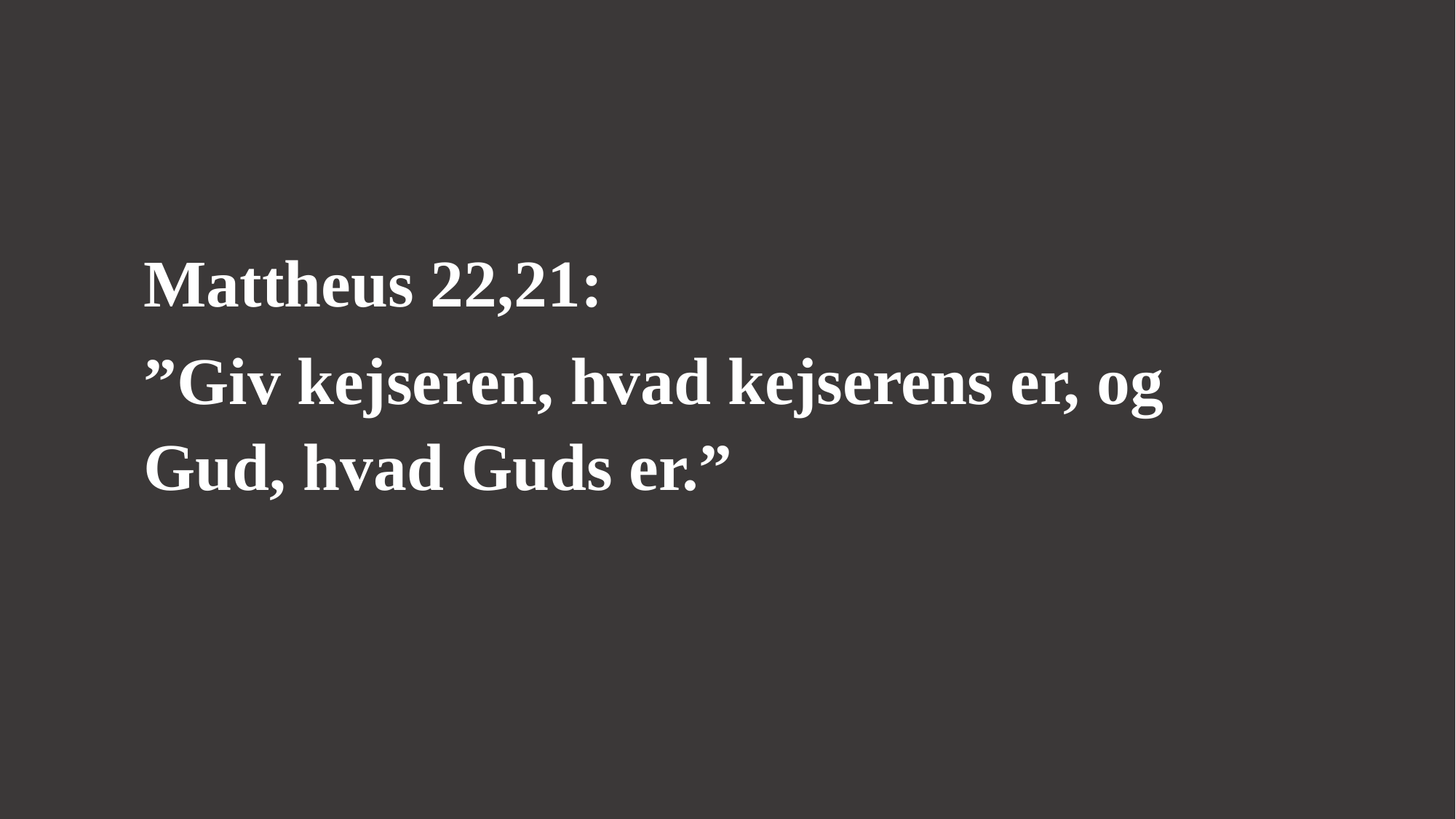

Mattheus 22,21:
”Giv kejseren, hvad kejserens er, og Gud, hvad Guds er.”